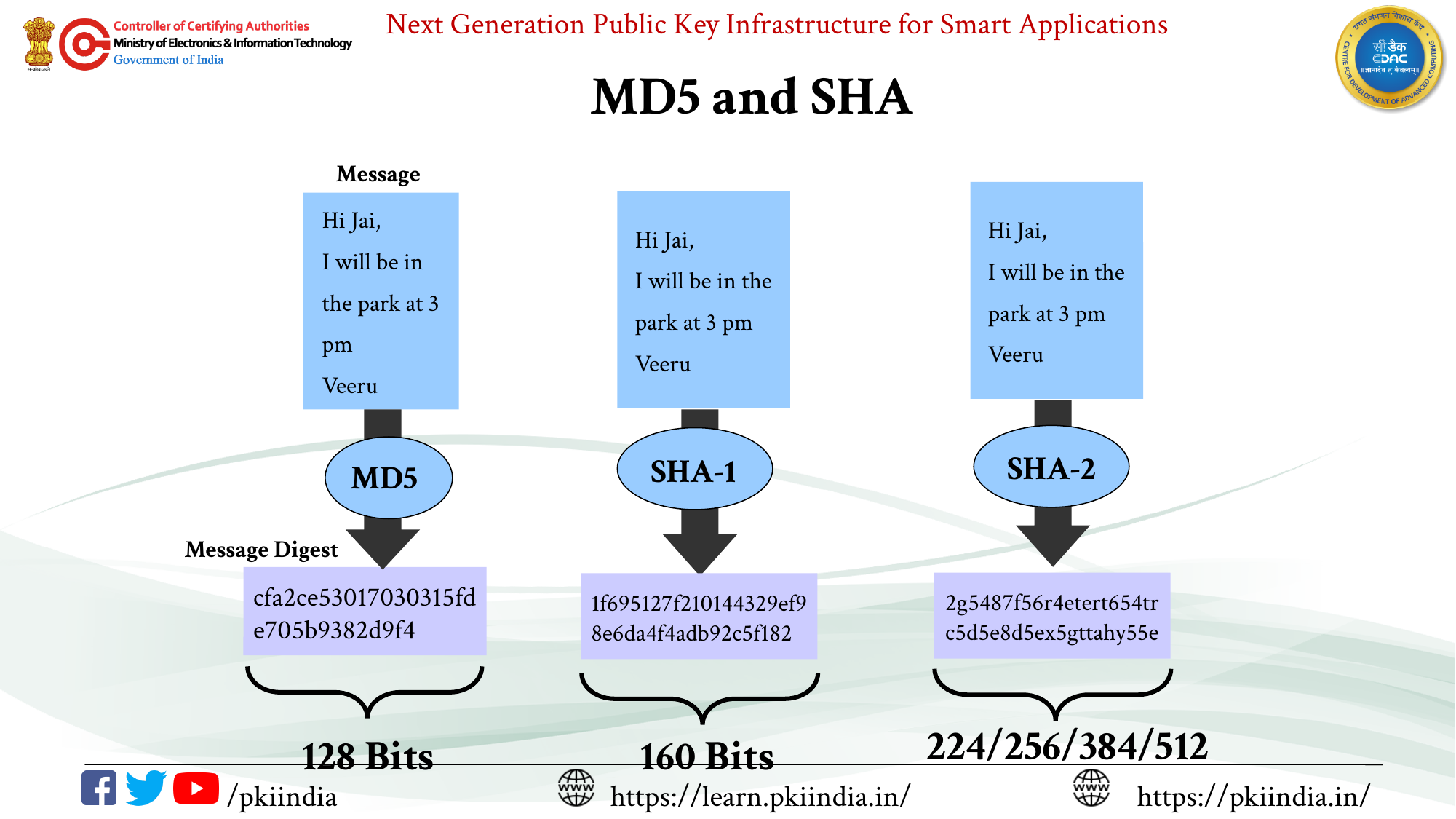

# MD5 and SHA
Message
Hi Jai,
I will be in the park at 3 pm
Veeru
Hi Jai,
I will be in the park at 3 pm
Veeru
Hi Jai,
I will be in the park at 3 pm
Veeru

SHA-2
SHA-1

 MD5
Message Digest
cfa2ce53017030315fde705b9382d9f4
2g5487f56r4etert654trc5d5e8d5ex5gttahy55e
1f695127f210144329ef98e6da4f4adb92c5f182

224/256/384/512
128 Bits
160 Bits